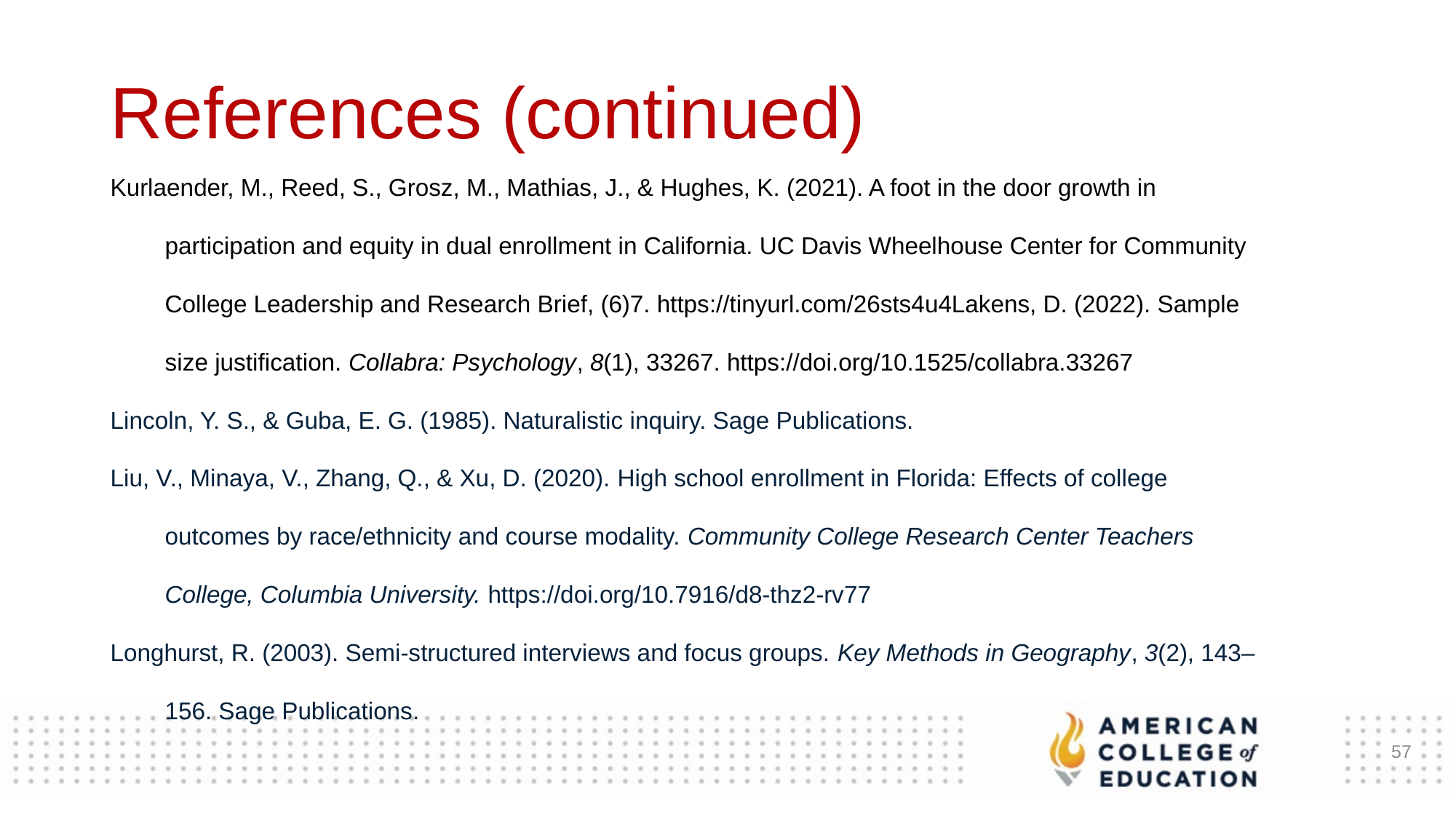

References (continued)
Kurlaender, M., Reed, S., Grosz, M., Mathias, J., & Hughes, K. (2021). A foot in the door growth in participation and equity in dual enrollment in California. UC Davis Wheelhouse Center for Community College Leadership and Research Brief, (6)7. https://tinyurl.com/26sts4u4Lakens, D. (2022). Sample size justification. Collabra: Psychology, 8(1), 33267. https://doi.org/10.1525/collabra.33267
Lincoln, Y. S., & Guba, E. G. (1985). Naturalistic inquiry. Sage Publications.
Liu, V., Minaya, V., Zhang, Q., & Xu, D. (2020). High school enrollment in Florida: Effects of college outcomes by race/ethnicity and course modality. Community College Research Center Teachers College, Columbia University. https://doi.org/10.7916/d8-thz2-rv77
Longhurst, R. (2003). Semi-structured interviews and focus groups. Key Methods in Geography, 3(2), 143–156. Sage Publications.